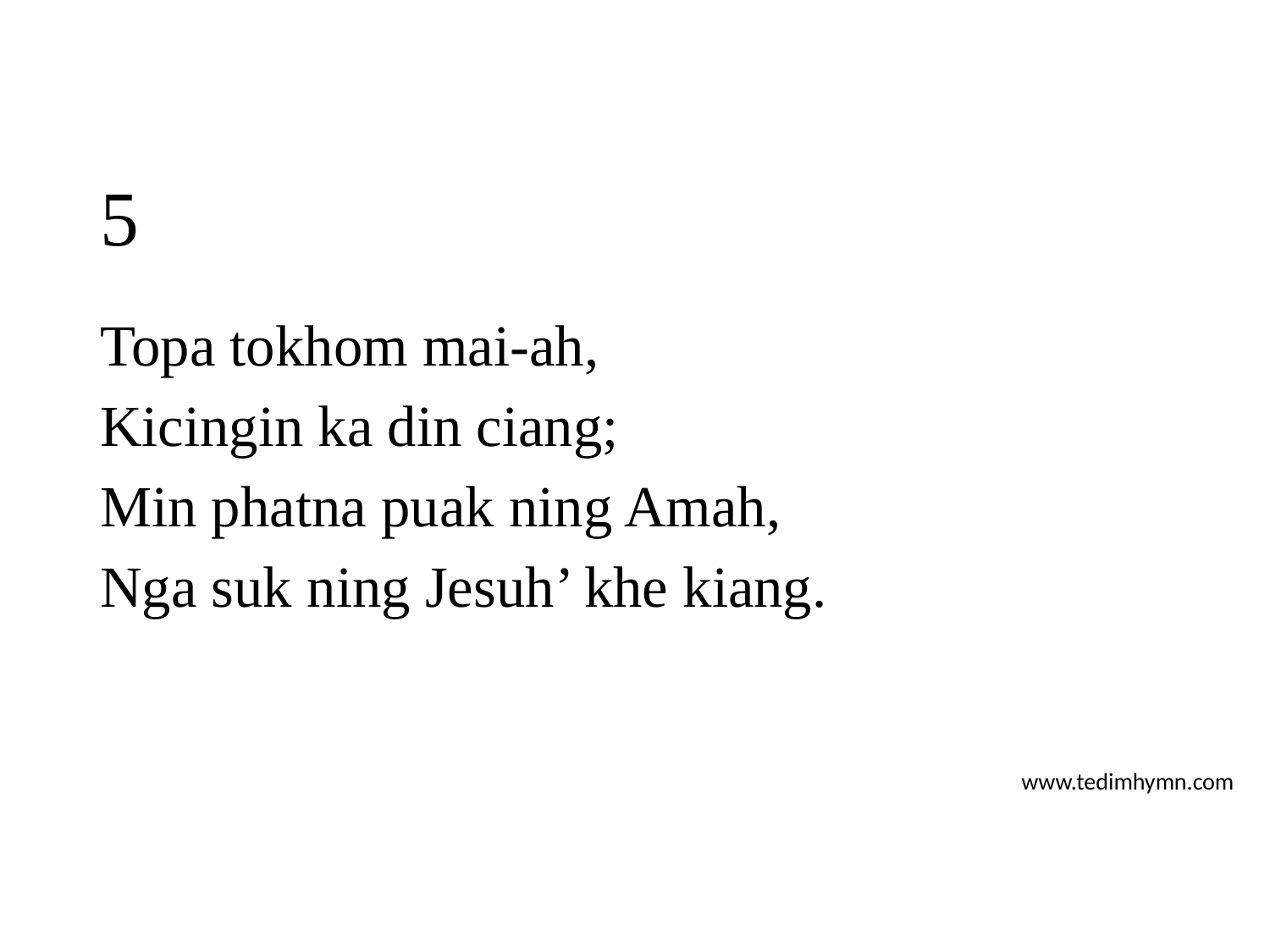

# 5
Topa tokhom mai-ah,
Kicingin ka din ciang;
Min phatna puak ning Amah,
Nga suk ning Jesuh’ khe kiang.
www.tedimhymn.com